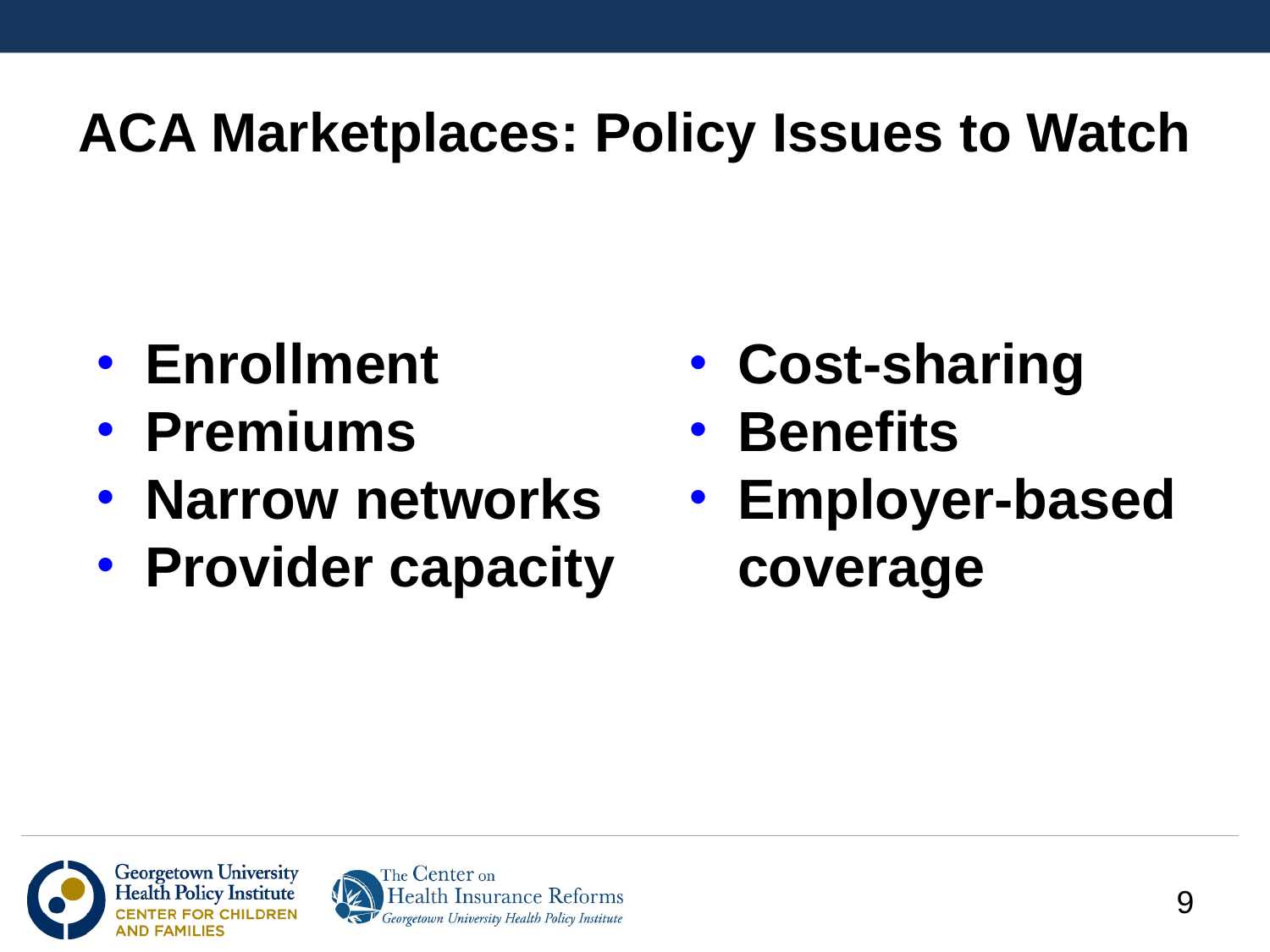

# ACA Marketplaces: Policy Issues to Watch

Enrollment
Premiums
Narrow networks
Provider capacity

Cost-sharing
Benefits
Employer-based coverage

9